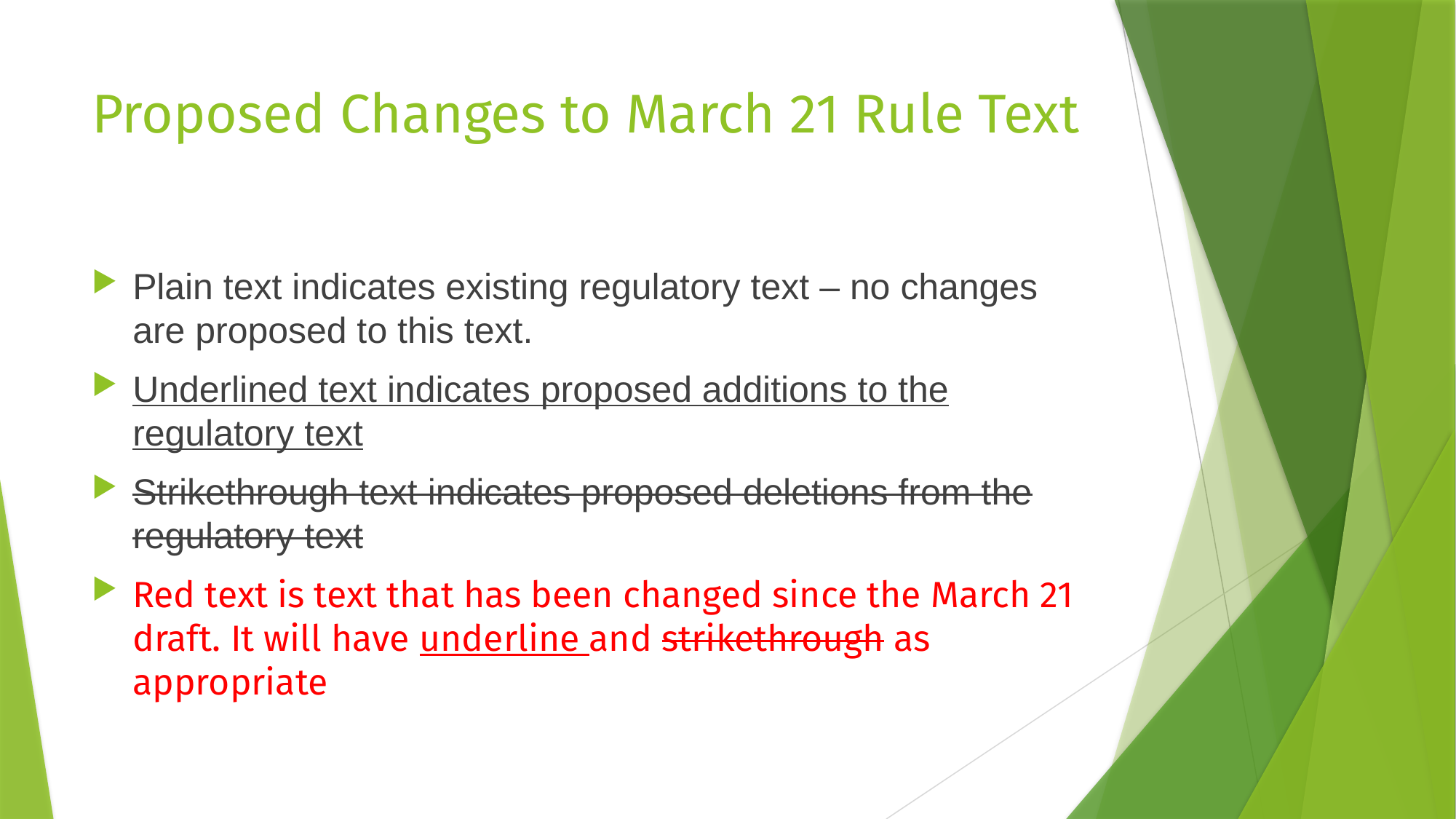

# Proposed Changes to March 21 Rule Text
Plain text indicates existing regulatory text – no changes are proposed to this text.
Underlined text indicates proposed additions to the regulatory text
Strikethrough text indicates proposed deletions from the regulatory text
Red text is text that has been changed since the March 21 draft. It will have underline and strikethrough as appropriate